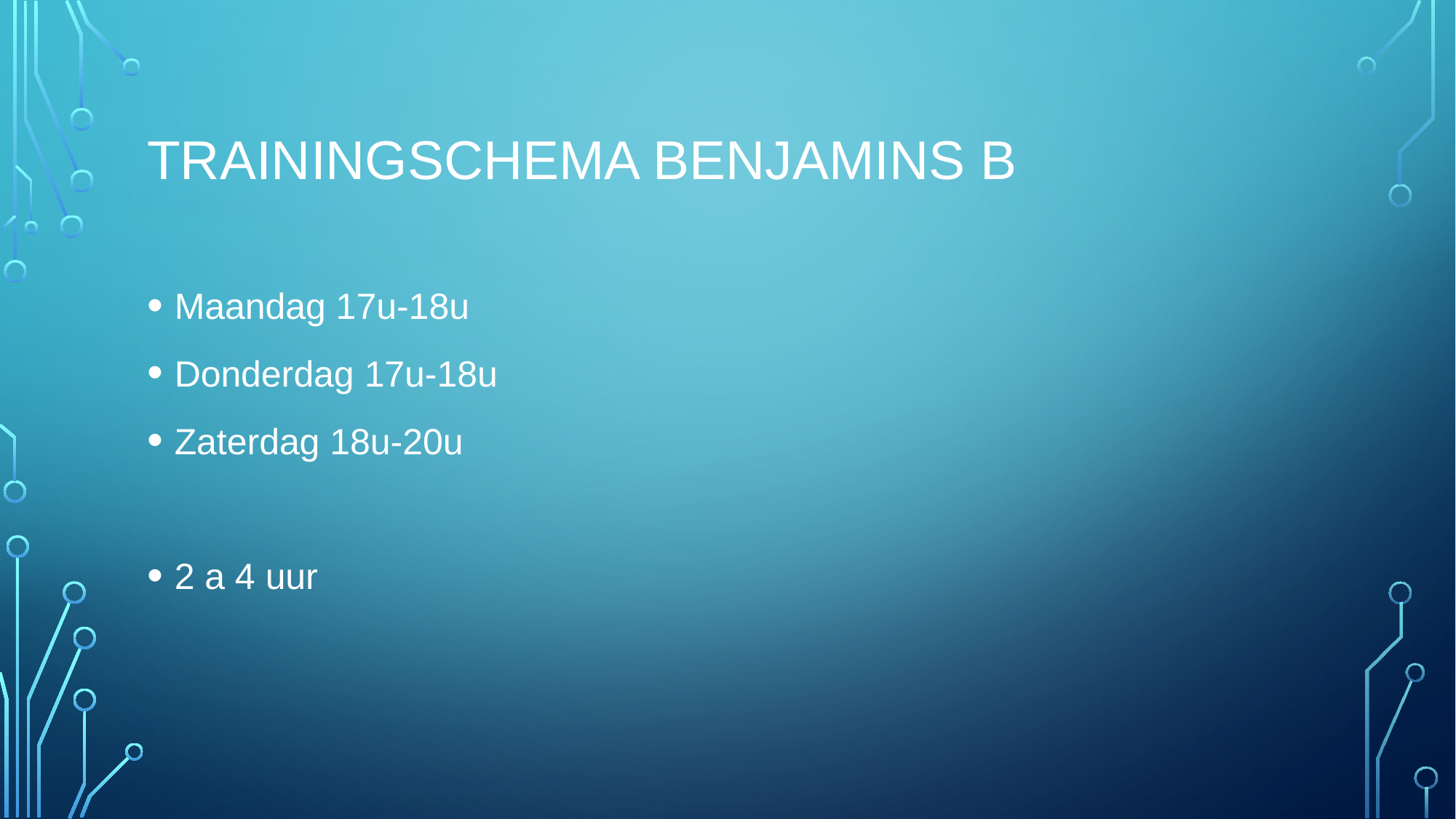

# Trainingschema Benjamins B
Maandag 17u-18u
Donderdag 17u-18u
Zaterdag 18u-20u

2 a 4 uur